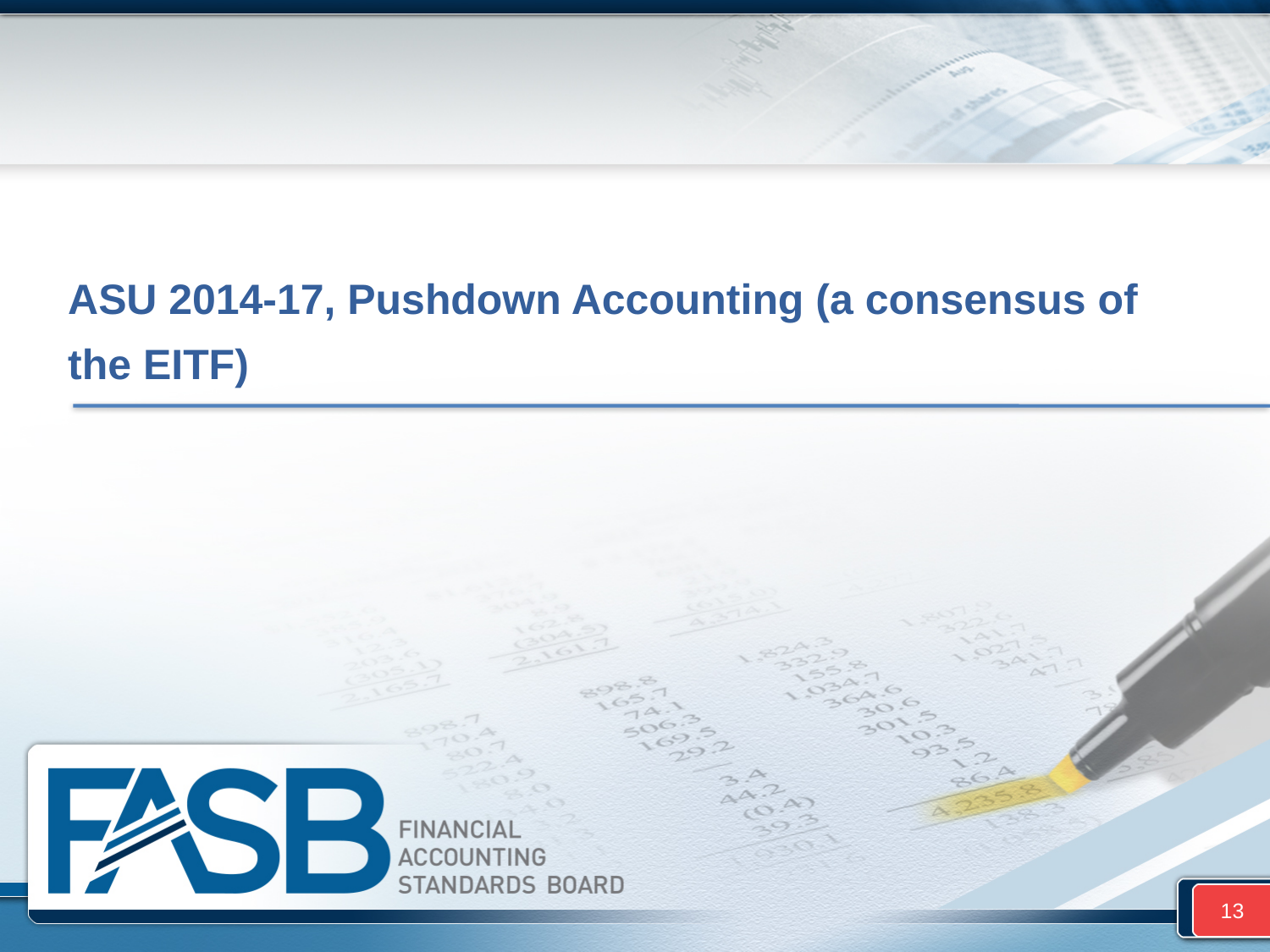

# ASU 2014-17, Pushdown Accounting (a consensus of the EITF)
13